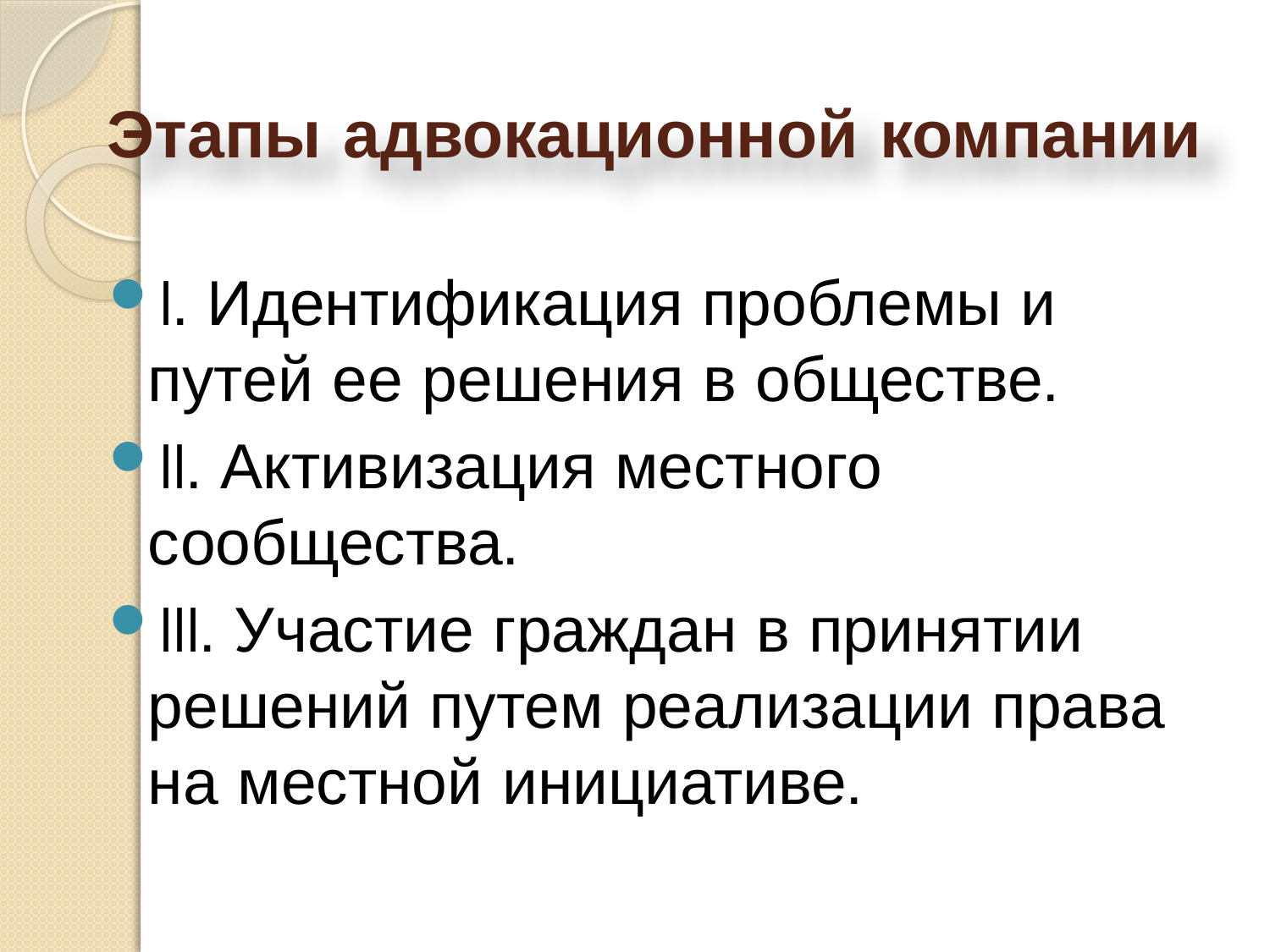

# Этапы адвокационной компании
I. Идентификация проблемы и путей ее решения в обществе.
II. Активизация местного сообщества.
III. Участие граждан в принятии решений путем реализации права на местной инициативе.